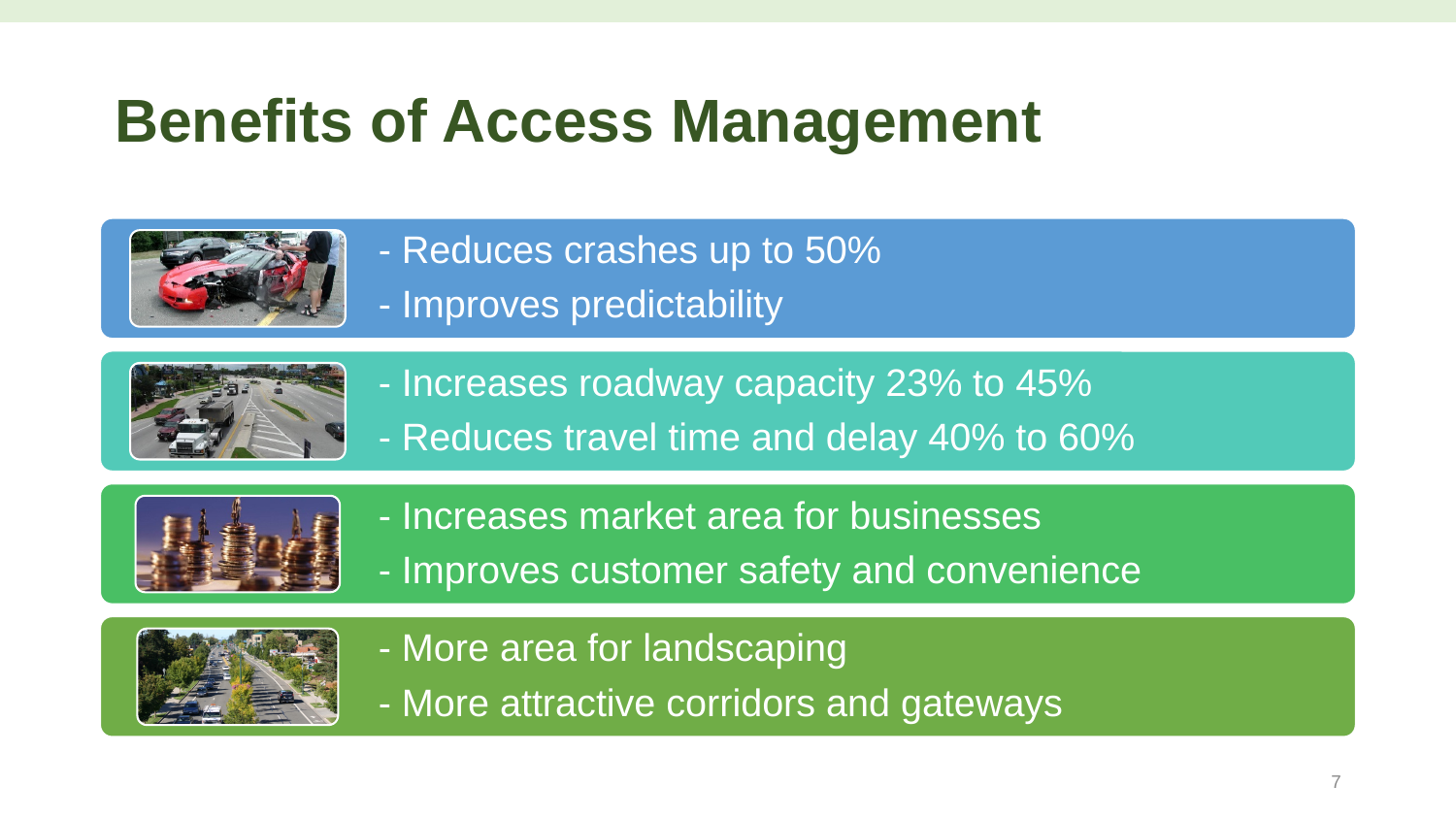

# Benefits of Access Management
- Reduces crashes up to 50%
- Improves predictability
- Increases roadway capacity 23% to 45%
- Reduces travel time and delay 40% to 60%
- Increases market area for businesses
- Improves customer safety and convenience
- More area for landscaping
- More attractive corridors and gateways
7